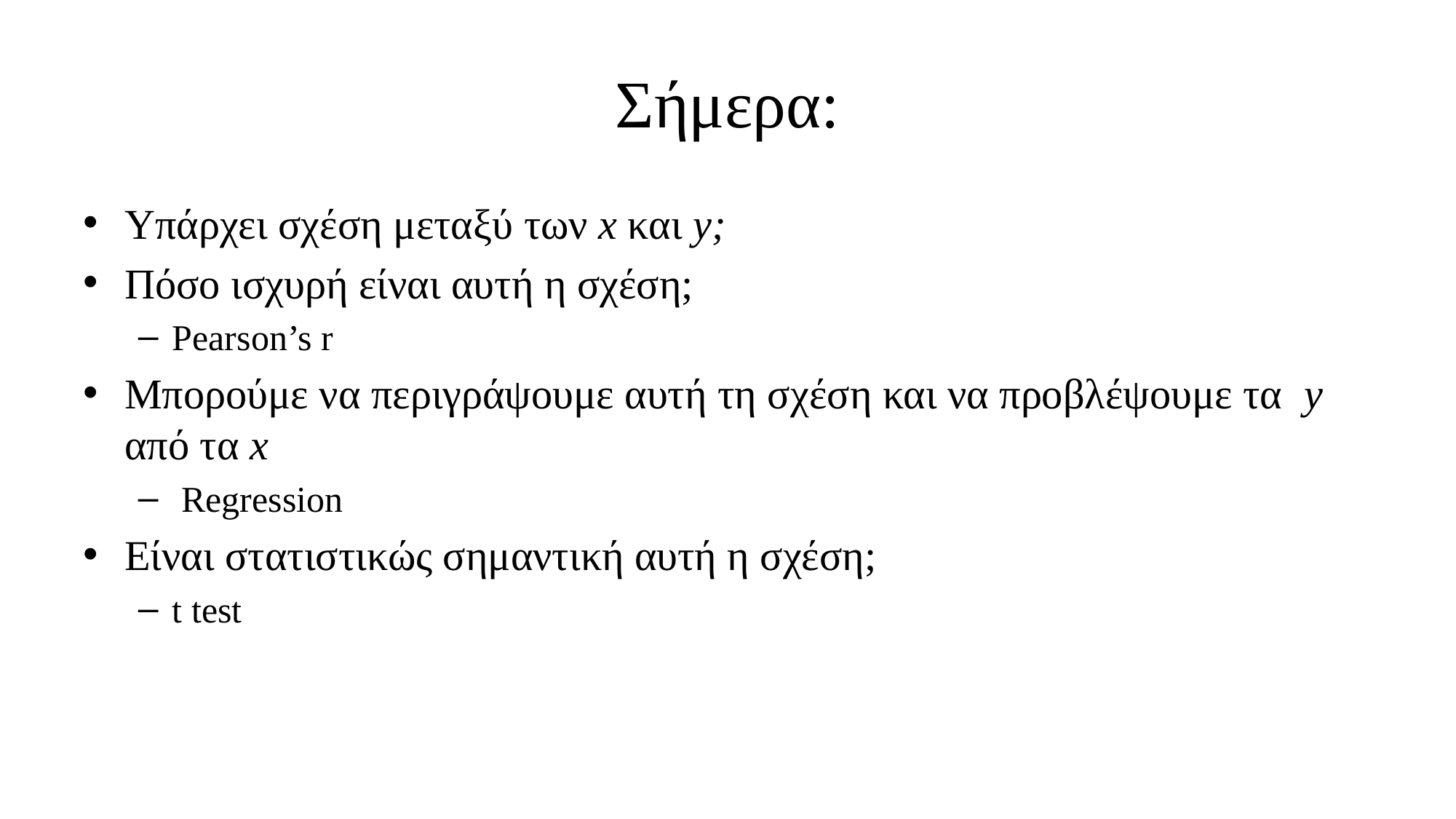

# Σήμερα:
Υπάρχει σχέση μεταξύ των x και y;
Πόσο ισχυρή είναι αυτή η σχέση;
Pearson’s r
Μπορούμε να περιγράψουμε αυτή τη σχέση και να προβλέψουμε τα  y από τα x
 Regression
Είναι στατιστικώς σημαντική αυτή η σχέση;
t test